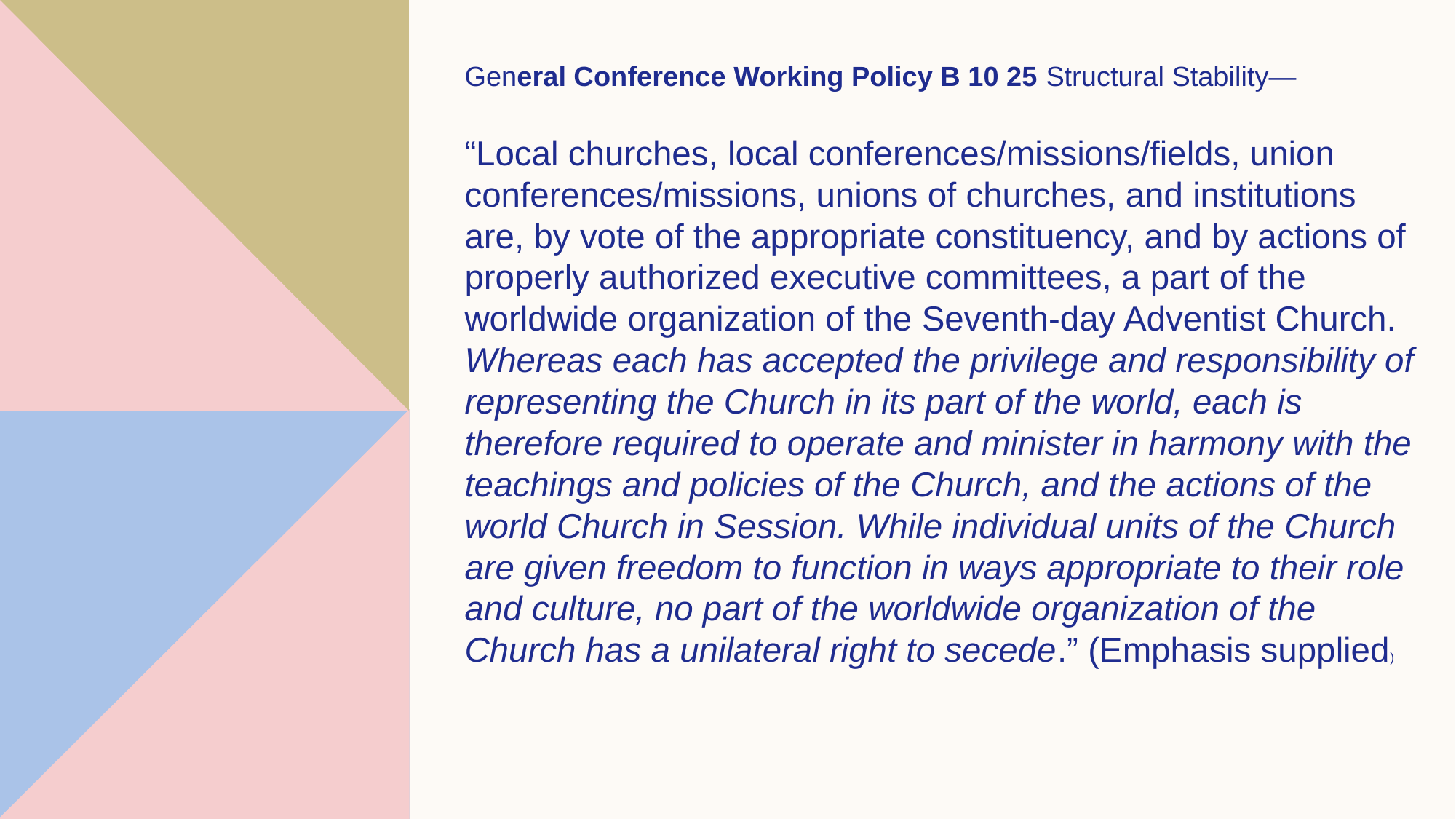

General Conference Working Policy B 10 25 Structural Stability—

“Local churches, local conferences/missions/fields, union conferences/missions, unions of churches, and institutions are, by vote of the appropriate constituency, and by actions of properly authorized executive committees, a part of the worldwide organization of the Seventh-day Adventist Church. Whereas each has accepted the privilege and responsibility of representing the Church in its part of the world, each is therefore required to operate and minister in harmony with the teachings and policies of the Church, and the actions of the world Church in Session. While individual units of the Church are given freedom to function in ways appropriate to their role and culture, no part of the worldwide organization of the Church has a unilateral right to secede.” (Emphasis supplied)